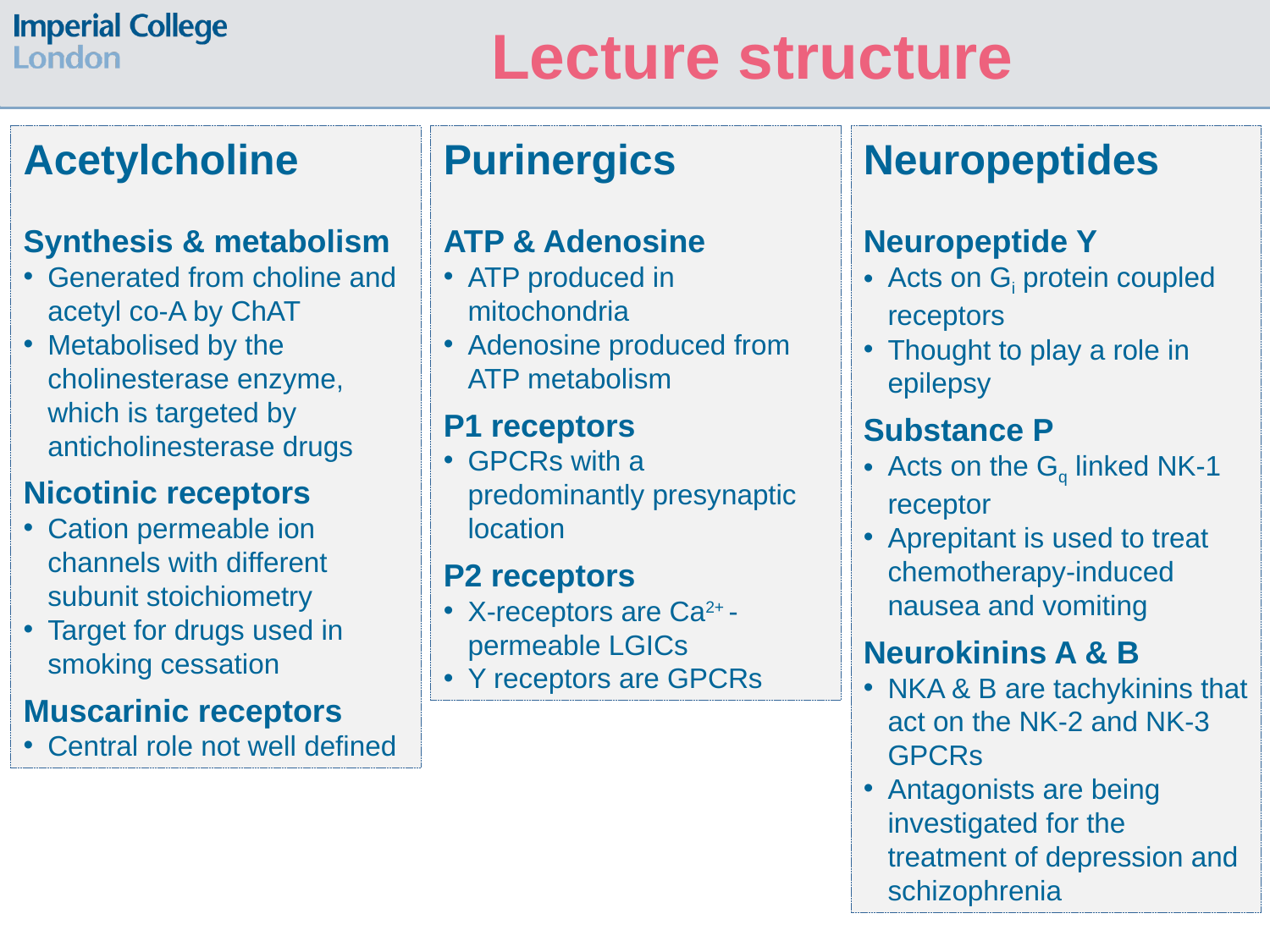

Lecture structure
Acetylcholine

Synthesis & metabolism
Generated from choline and acetyl co-A by ChAT
Metabolised by the cholinesterase enzyme, which is targeted by anticholinesterase drugs
Nicotinic receptors
Cation permeable ion channels with different subunit stoichiometry
Target for drugs used in smoking cessation
Muscarinic receptors
Central role not well defined
Purinergics

ATP & Adenosine
ATP produced in mitochondria
Adenosine produced from ATP metabolism
P1 receptors
GPCRs with a predominantly presynaptic location
P2 receptors
X-receptors are Ca2+ -permeable LGICs
Y receptors are GPCRs
Neuropeptides

Neuropeptide Y
Acts on Gi protein coupled receptors
Thought to play a role in epilepsy
Substance P
Acts on the Gq linked NK-1 receptor
Aprepitant is used to treat chemotherapy-induced nausea and vomiting
Neurokinins A & B
NKA & B are tachykinins that act on the NK-2 and NK-3 GPCRs
Antagonists are being investigated for the treatment of depression and schizophrenia